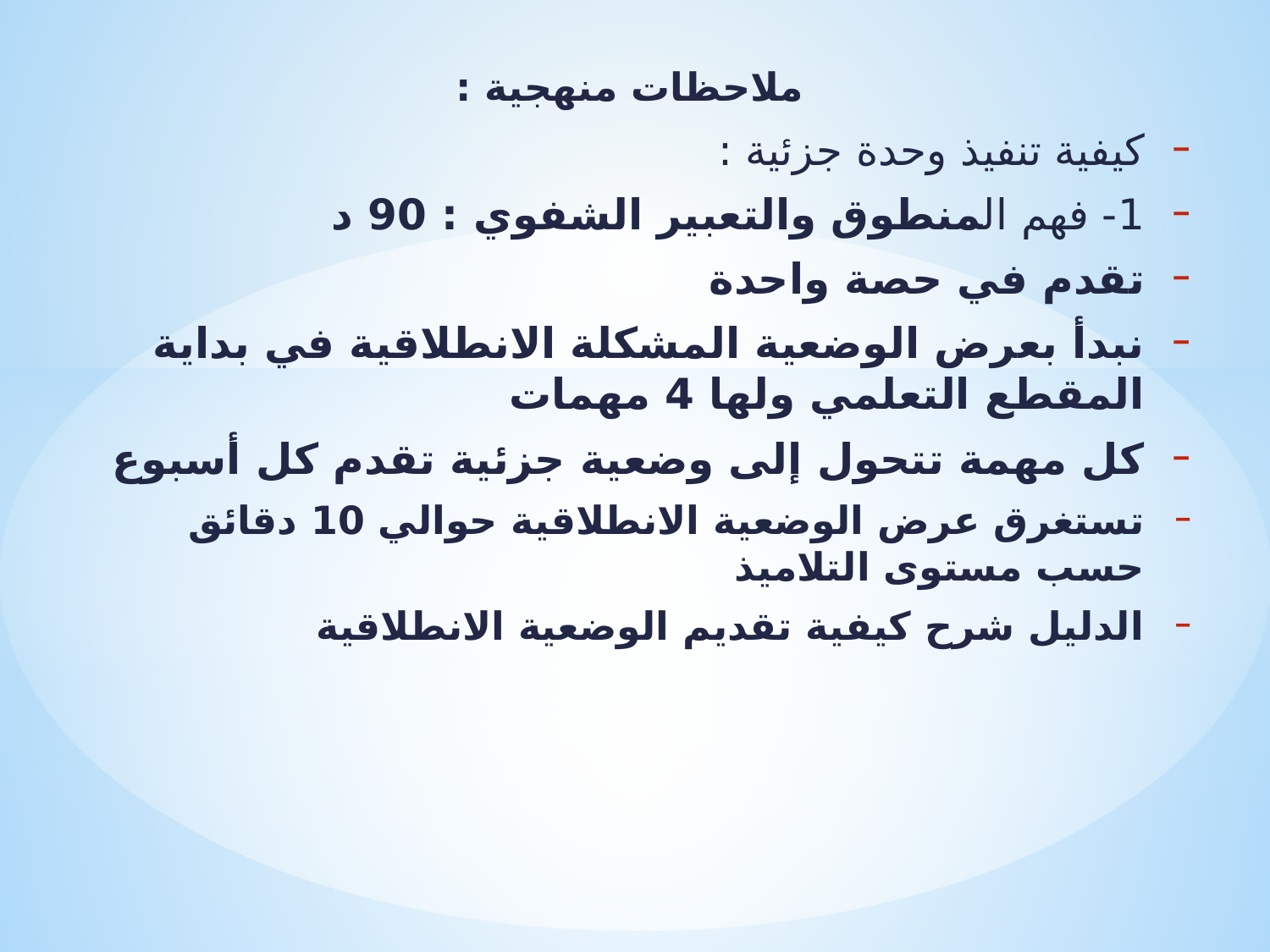

ملاحظات منهجية :
كيفية تنفيذ وحدة جزئية :
1- فهم المنطوق والتعبير الشفوي : 90 د
تقدم في حصة واحدة
نبدأ بعرض الوضعية المشكلة الانطلاقية في بداية المقطع التعلمي ولها 4 مهمات
كل مهمة تتحول إلى وضعية جزئية تقدم كل أسبوع
تستغرق عرض الوضعية الانطلاقية حوالي 10 دقائق حسب مستوى التلاميذ
الدليل شرح كيفية تقديم الوضعية الانطلاقية